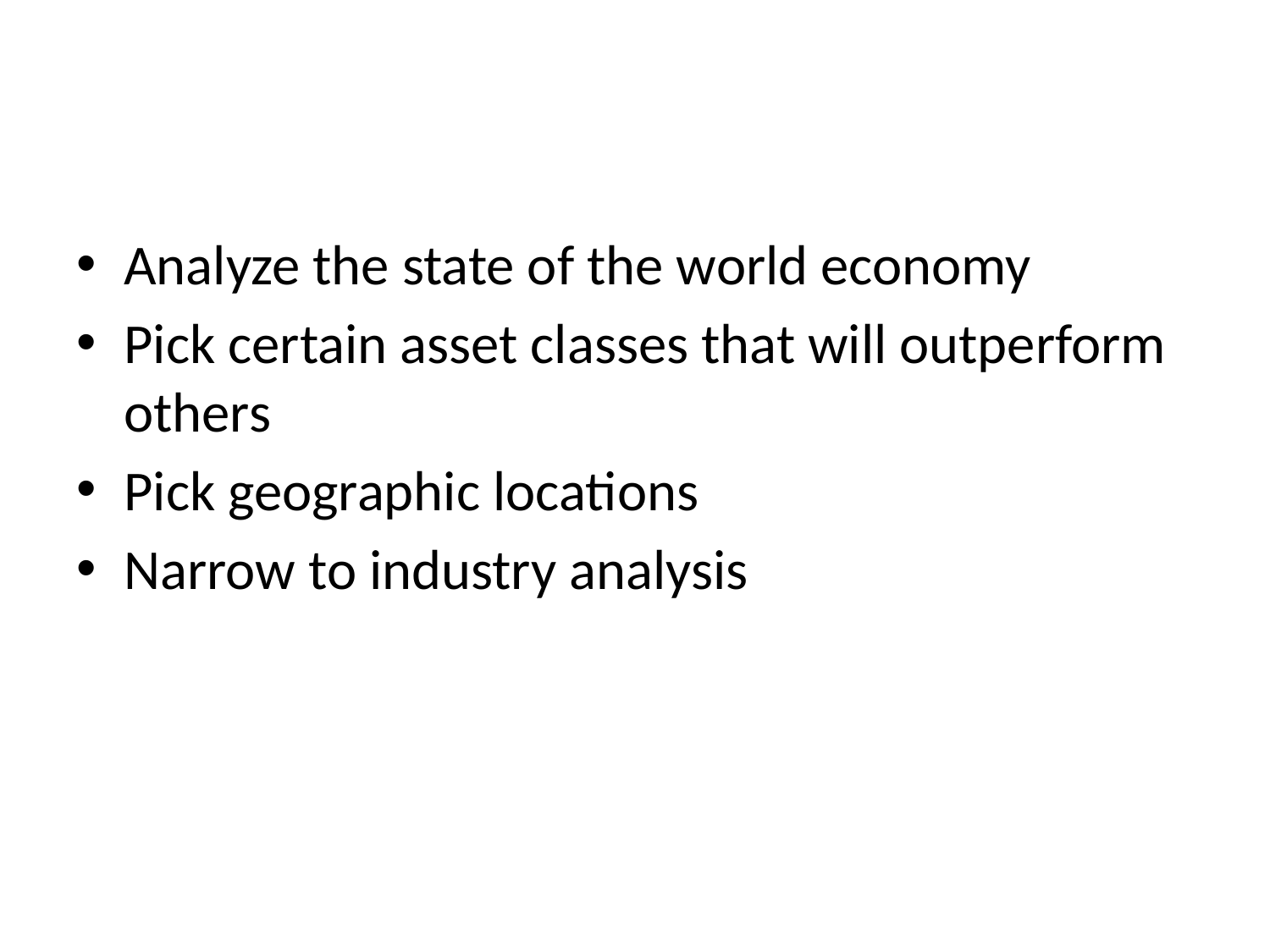

Analyze the state of the world economy
Pick certain asset classes that will outperform others
Pick geographic locations
Narrow to industry analysis